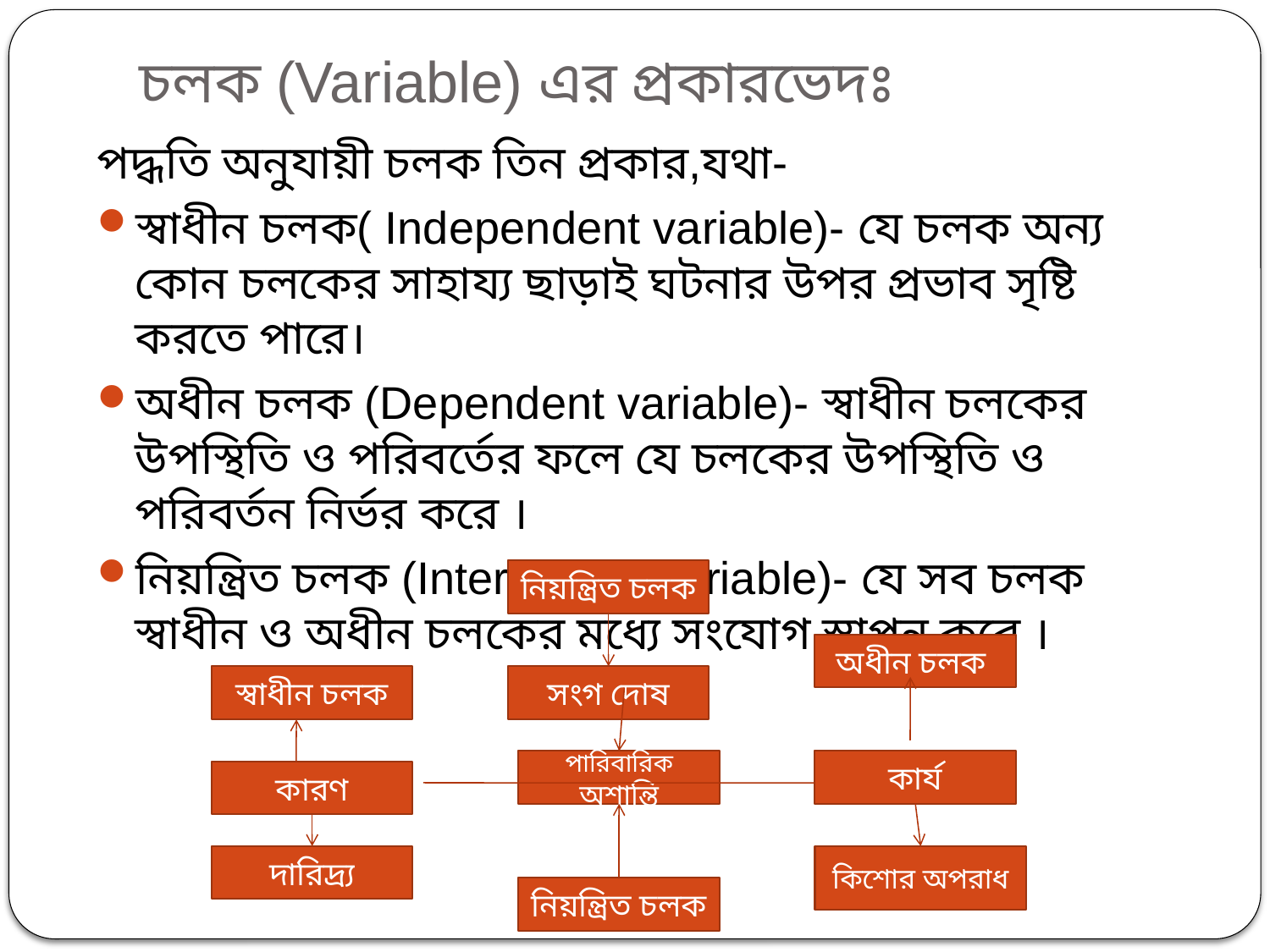

# চলক (Variable) এর প্রকারভেদঃ
পদ্ধতি অনুযায়ী চলক তিন প্রকার,যথা-
স্বাধীন চলক( Independent variable)- যে চলক অন্য কোন চলকের সাহায্য ছাড়াই ঘটনার উপর প্রভাব সৃষ্টি করতে পারে।
অধীন চলক (Dependent variable)- স্বাধীন চলকের উপস্থিতি ও পরিবর্তের ফলে যে চলকের উপস্থিতি ও পরিবর্তন নির্ভর করে ।
নিয়ন্ত্রিত চলক (Intervening variable)- যে সব চলক স্বাধীন ও অধীন চলকের মধ্যে সংযোগ স্থাপন করে ।
নিয়ন্ত্রিত চলক
অধীন চলক
স্বাধীন চলক
সংগ দোষ
পারিবারিক অশান্তি
কার্য
কারণ
দারিদ্র্য
কিশোর অপরাধ
নিয়ন্ত্রিত চলক